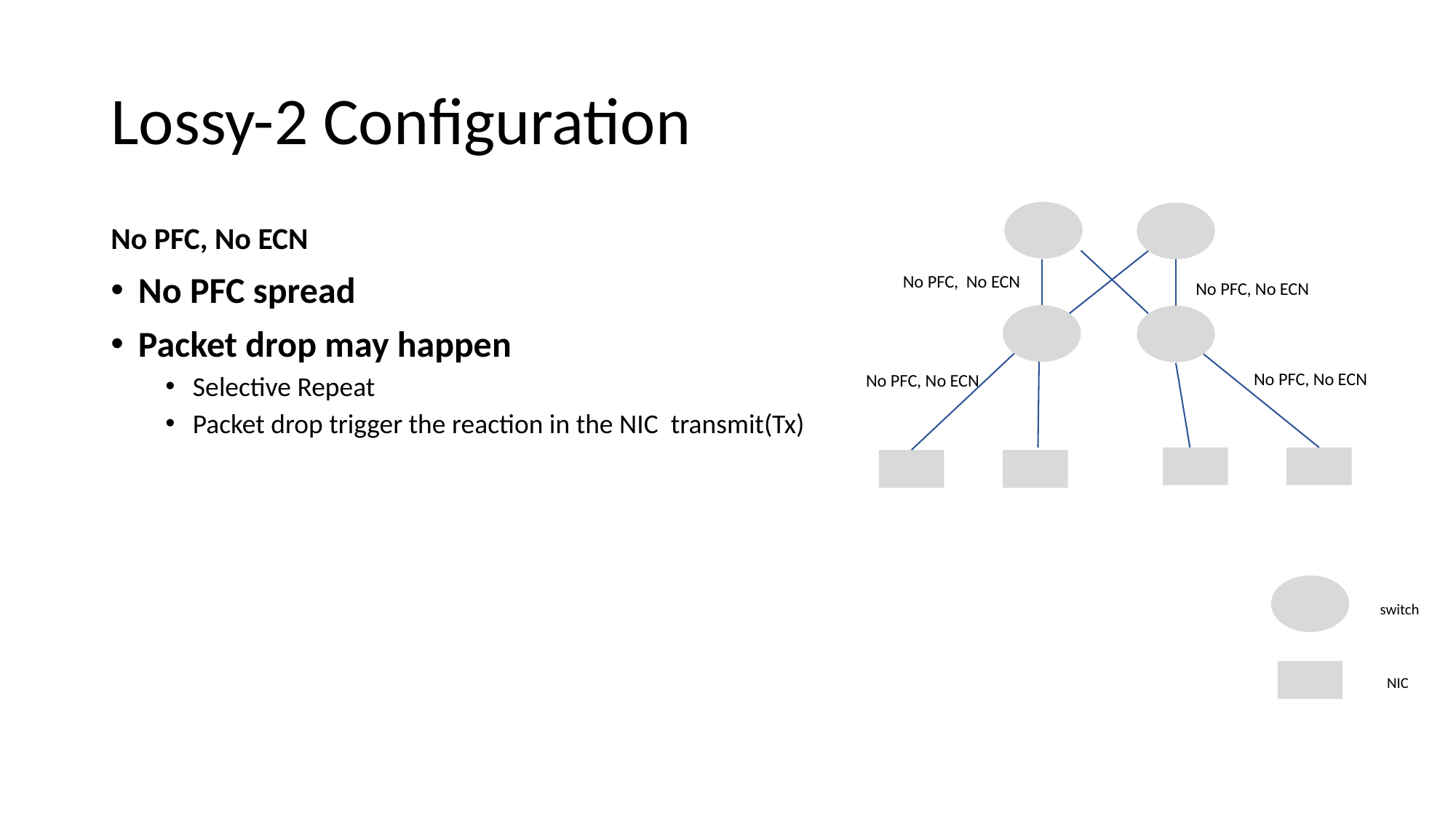

# Lossy-2 Configuration

No PFC, No ECN

switch

NIC
No PFC, No ECN
No PFC spread
Packet drop may happen
Selective Repeat
Packet drop trigger the reaction in the NIC  transmit(Tx)

No PFC,  No ECN
No PFC, No ECN
No PFC, No ECN